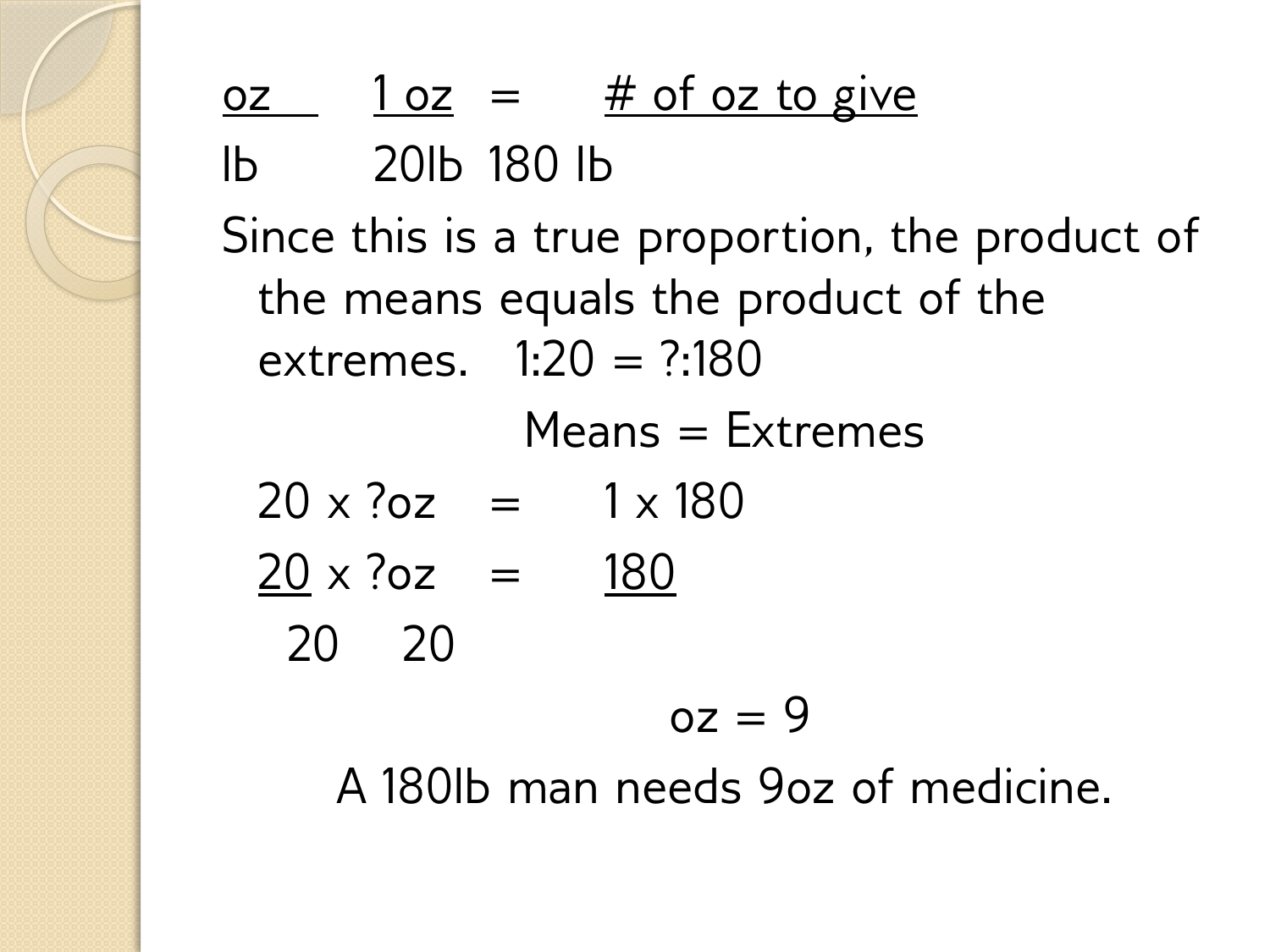

#
oz   		1 oz		= 	# of oz to give
lb		20lb			180 lb
Since this is a true proportion, the product of the means equals the product of the extremes.   1:20 = ?:180
Means = Extremes
			20 x ?oz 	= 	1 x 180
			20 x ?oz 	= 	180
			20			20
  oz = 9
A 180lb man needs 9oz of medicine.